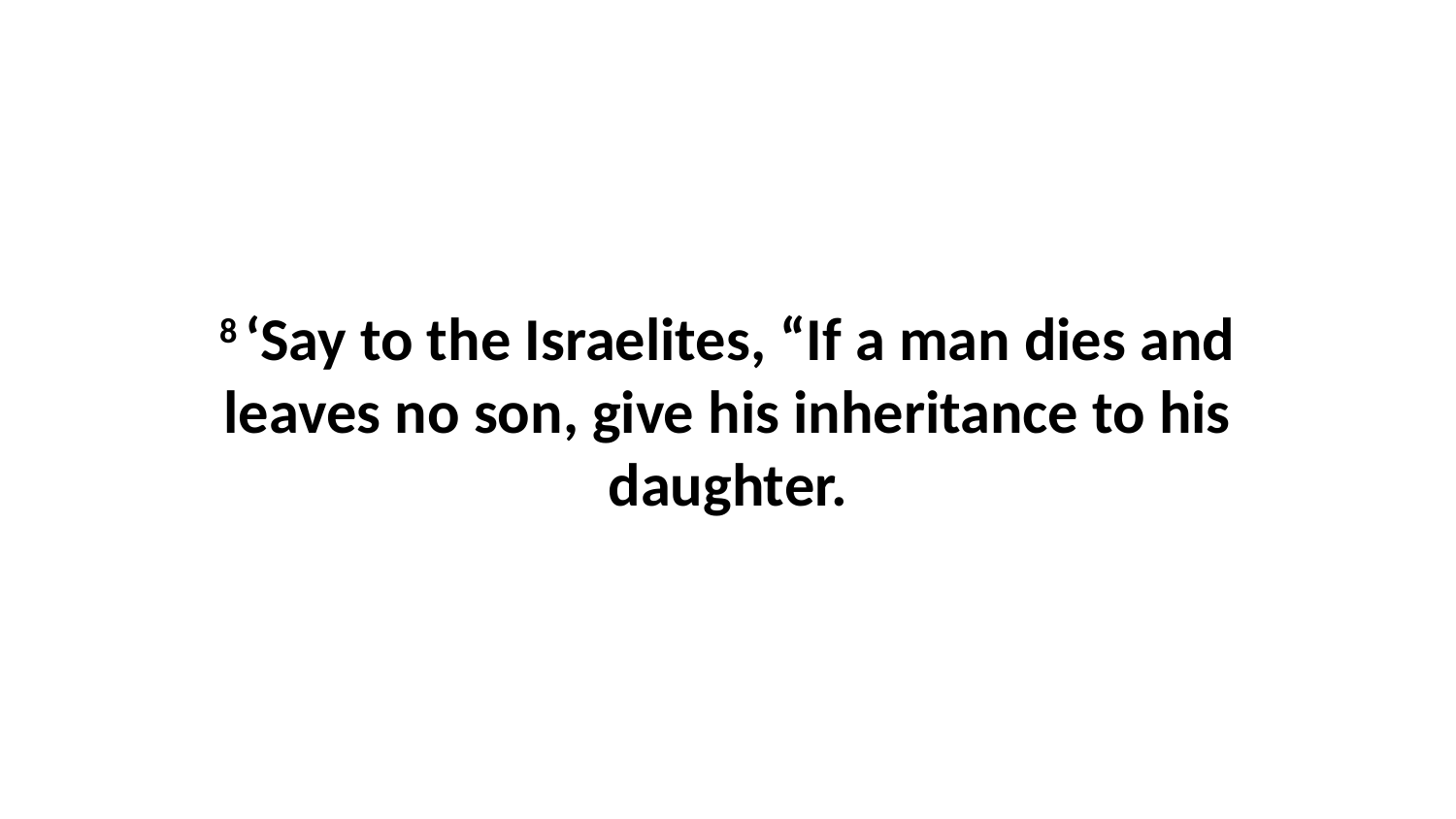

8 ‘Say to the Israelites, “If a man dies and leaves no son, give his inheritance to his daughter.